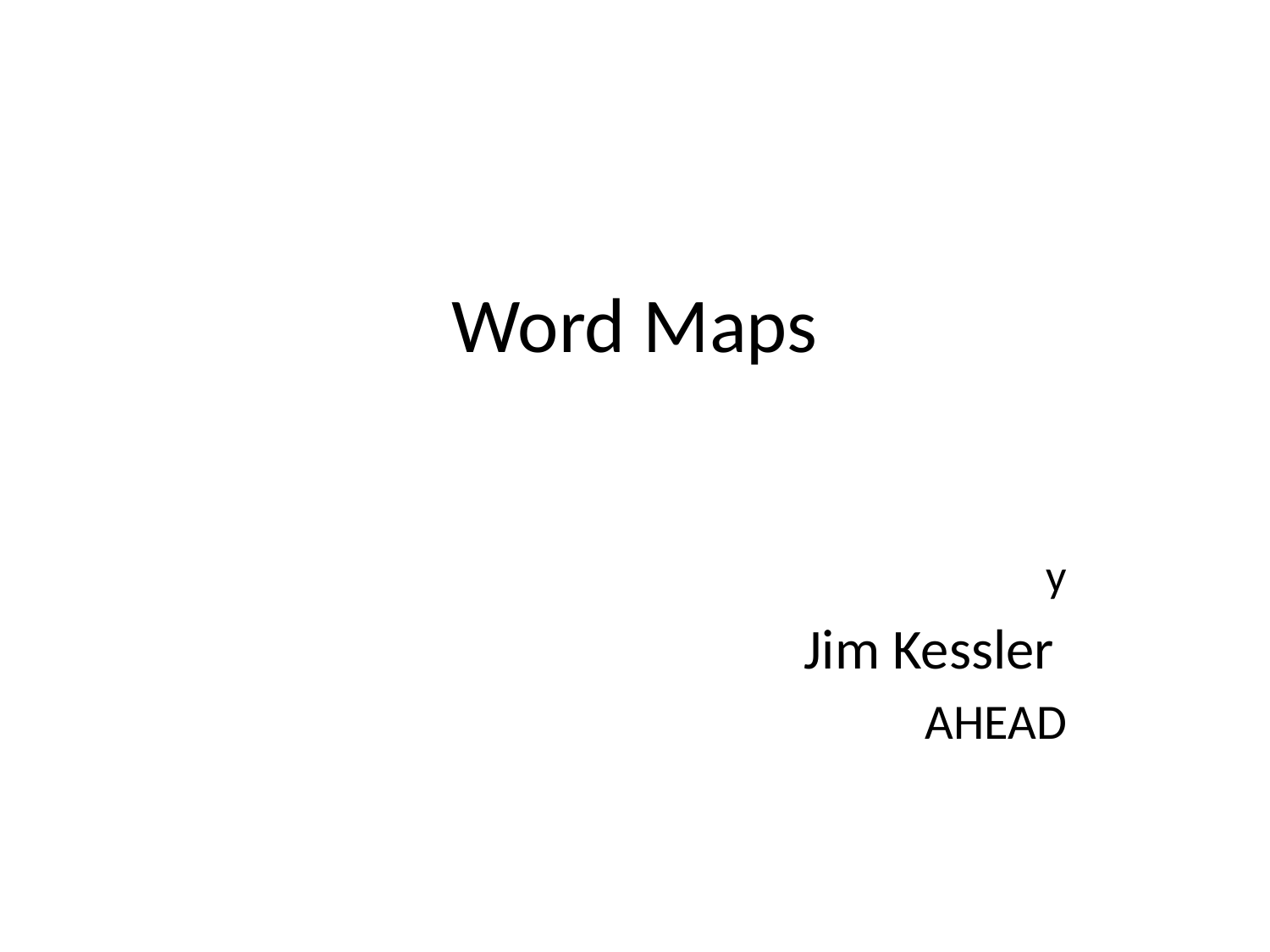

# Word Maps
y
Jim Kessler
AHEAD